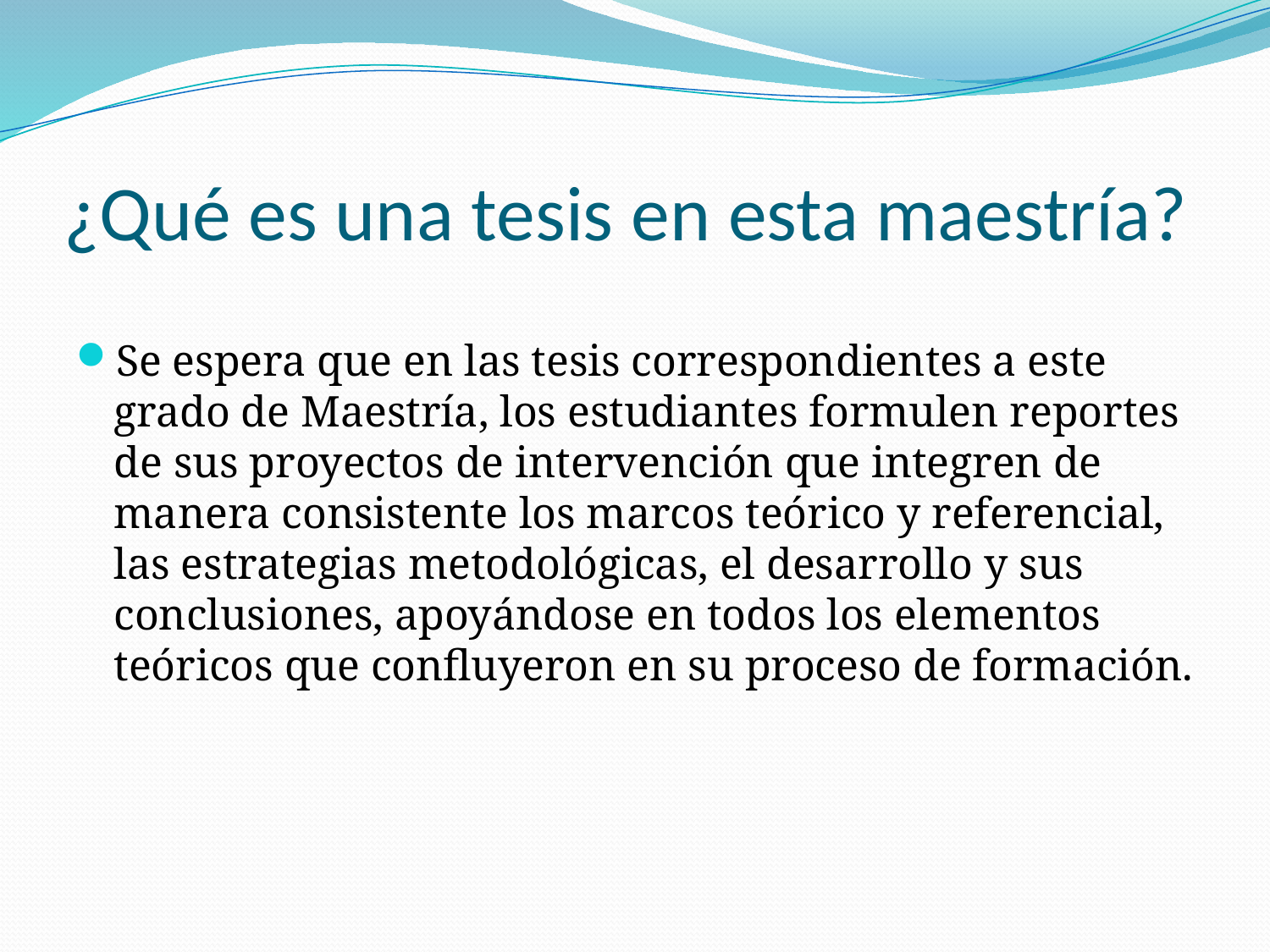

# ¿Qué es una tesis en esta maestría?

Se espera que en las tesis correspondientes a este grado de Maestría, los estudiantes formulen reportes de sus proyectos de intervención que integren de manera consistente los marcos teórico y referencial, las estrategias metodológicas, el desarrollo y sus conclusiones, apoyándose en todos los elementos teóricos que confluyeron en su proceso de formación.